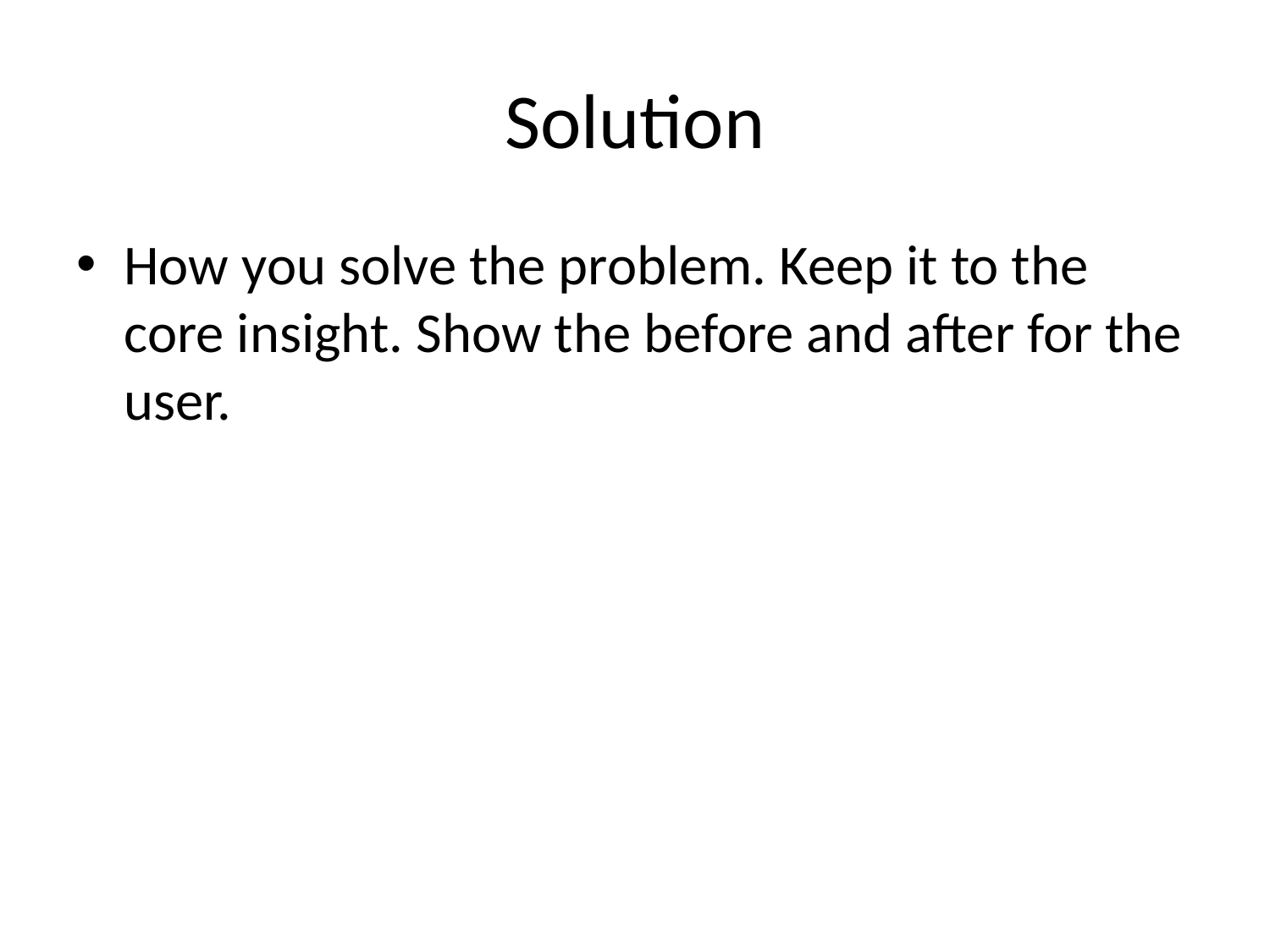

# Solution
How you solve the problem. Keep it to the core insight. Show the before and after for the user.